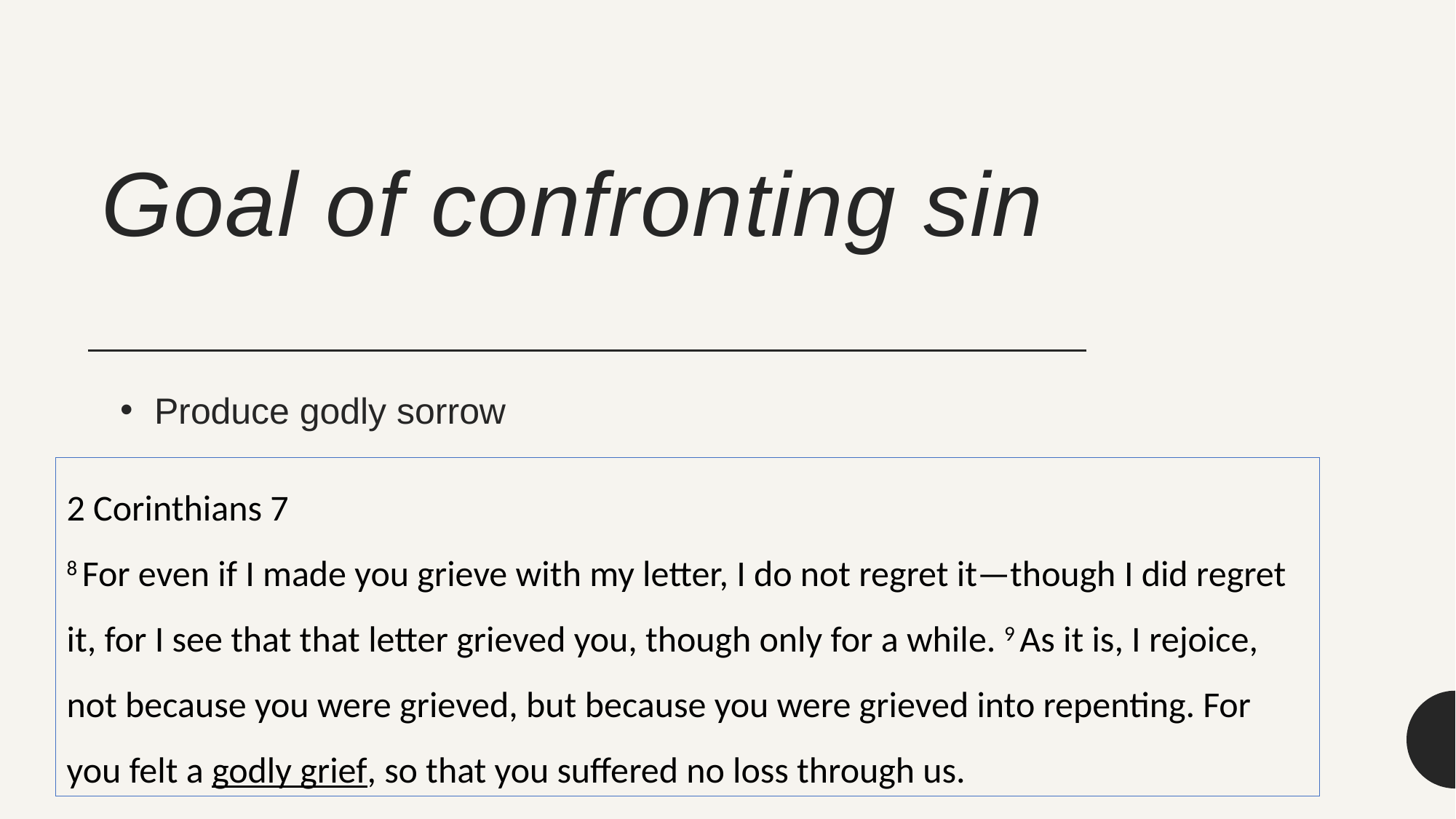

Goal of confronting sin
Produce godly sorrow
2 Corinthians 7
8 For even if I made you grieve with my letter, I do not regret it—though I did regret it, for I see that that letter grieved you, though only for a while. 9 As it is, I rejoice, not because you were grieved, but because you were grieved into repenting. For you felt a godly grief, so that you suffered no loss through us.